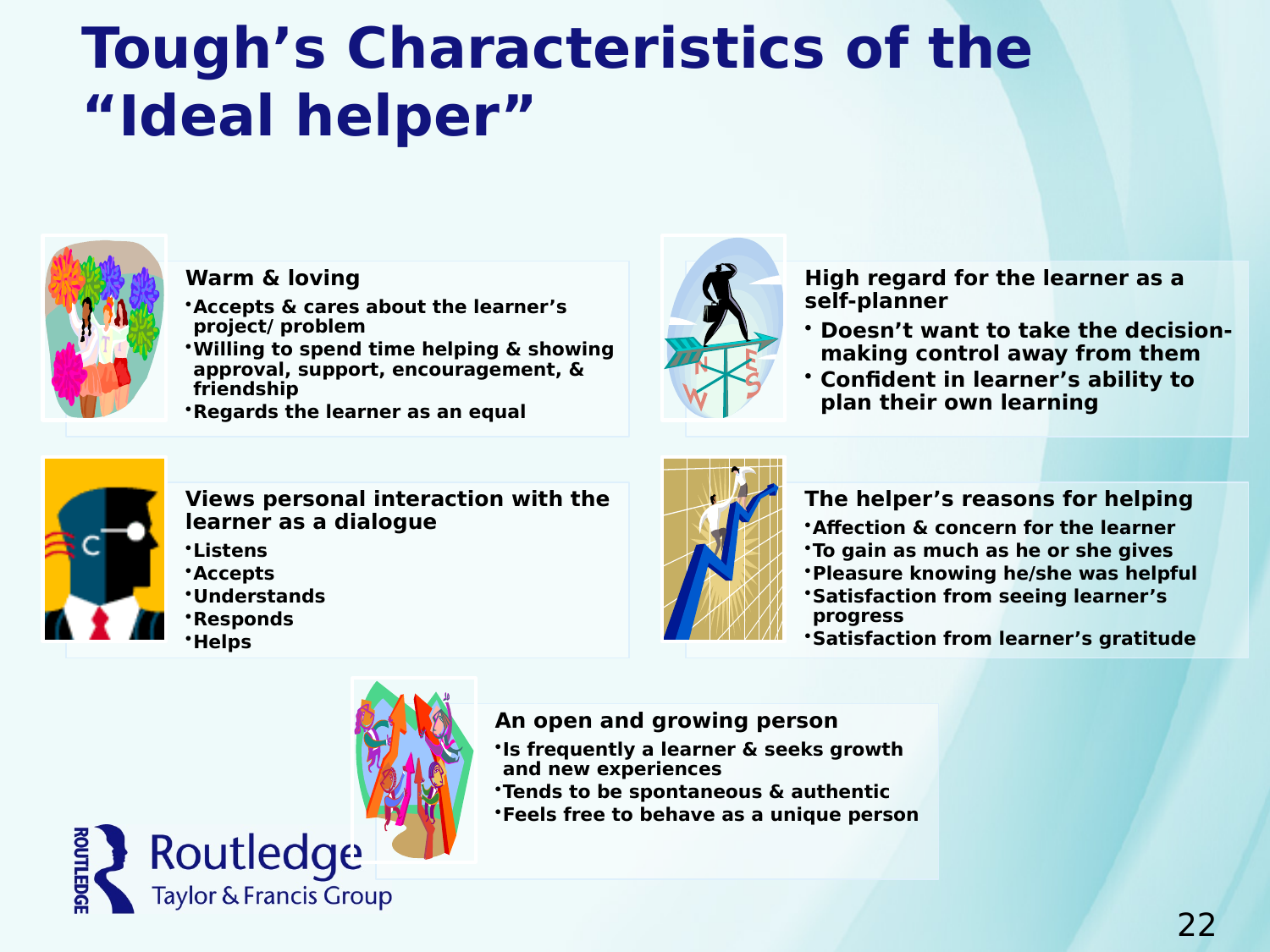

# Tough’s Characteristics of the “Ideal helper”
Warm & loving
Accepts & cares about the learner’s project/ problem
Willing to spend time helping & showing approval, support, encouragement, & friendship
Regards the learner as an equal
High regard for the learner as a self-planner
Doesn’t want to take the decision-making control away from them
Confident in learner’s ability to plan their own learning
Views personal interaction with the learner as a dialogue
Listens
Accepts
Understands
Responds
Helps
The helper’s reasons for helping
Affection & concern for the learner
To gain as much as he or she gives
Pleasure knowing he/she was helpful
Satisfaction from seeing learner’s progress
Satisfaction from learner’s gratitude
An open and growing person
Is frequently a learner & seeks growth and new experiences
Tends to be spontaneous & authentic
Feels free to behave as a unique person
22